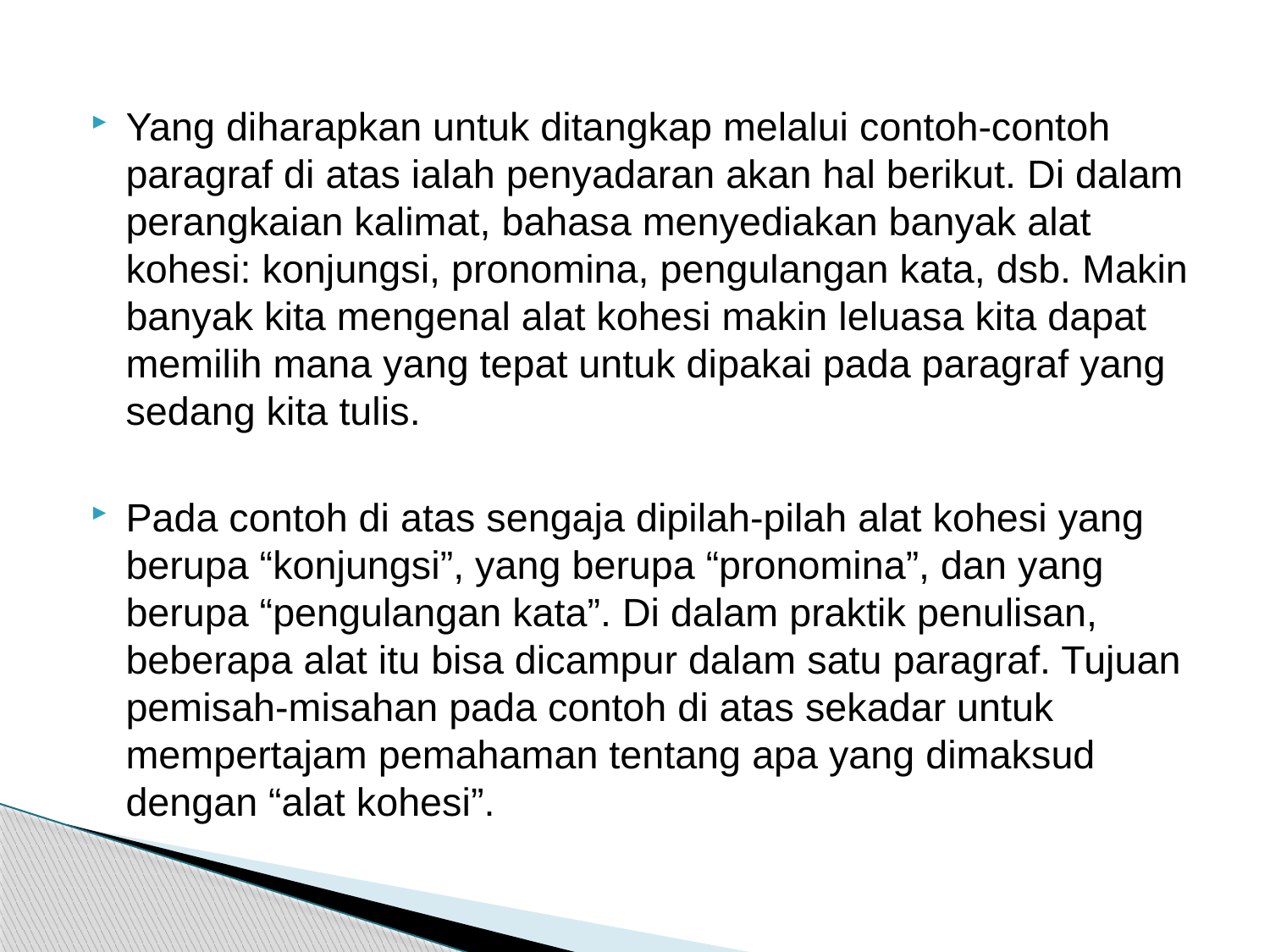

#
Yang diharapkan untuk ditangkap melalui contoh-contoh paragraf di atas ialah penyadaran akan hal berikut. Di dalam perangkaian kalimat, bahasa menyediakan banyak alat kohesi: konjungsi, pronomina, pengulangan kata, dsb. Makin banyak kita mengenal alat kohesi makin leluasa kita dapat memilih mana yang tepat untuk dipakai pada paragraf yang sedang kita tulis.

Pada contoh di atas sengaja dipilah-pilah alat kohesi yang berupa “konjungsi”, yang berupa “pronomina”, dan yang berupa “pengulangan kata”. Di dalam praktik penulisan, beberapa alat itu bisa dicampur dalam satu paragraf. Tujuan pemisah-misahan pada contoh di atas sekadar untuk mempertajam pemahaman tentang apa yang dimaksud dengan “alat kohesi”.